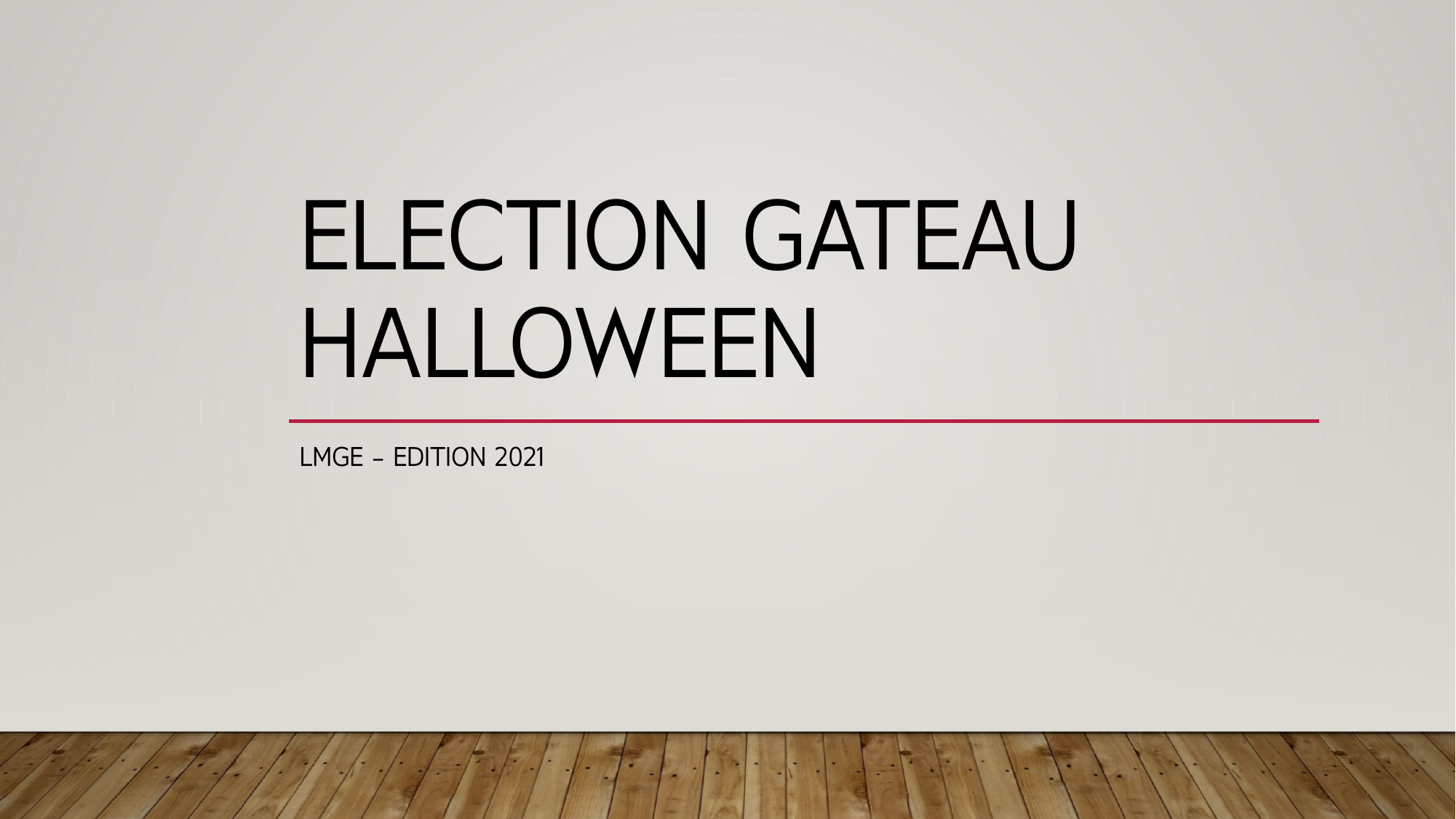

# Election GATEAU HALLOWEEN
LMGE – Edition 2021